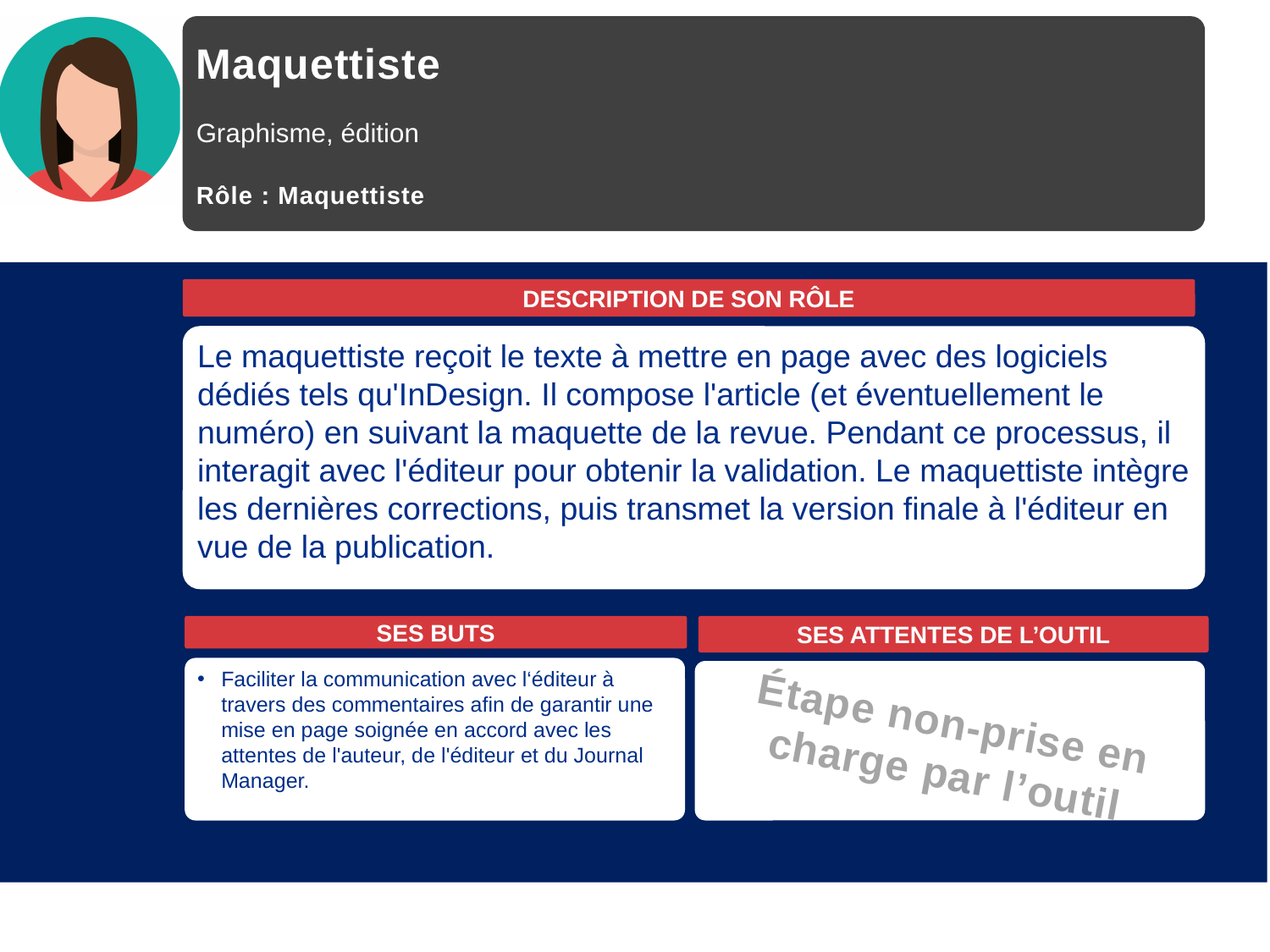

Maquettiste

Graphisme, édition

Rôle : Maquettiste

DESCRIPTION DE SON RÔLE
Le maquettiste reçoit le texte à mettre en page avec des logiciels dédiés tels qu'InDesign. Il compose l'article (et éventuellement le numéro) en suivant la maquette de la revue. Pendant ce processus, il interagit avec l'éditeur pour obtenir la validation. Le maquettiste intègre les dernières corrections, puis transmet la version finale à l'éditeur en vue de la publication.
SES ATTENTES DE L’OUTIL
SES BUTS
Faciliter la communication avec l‘éditeur à travers des commentaires afin de garantir une mise en page soignée en accord avec les attentes de l'auteur, de l'éditeur et du Journal Manager.

Étape non-prise en charge par l’outil